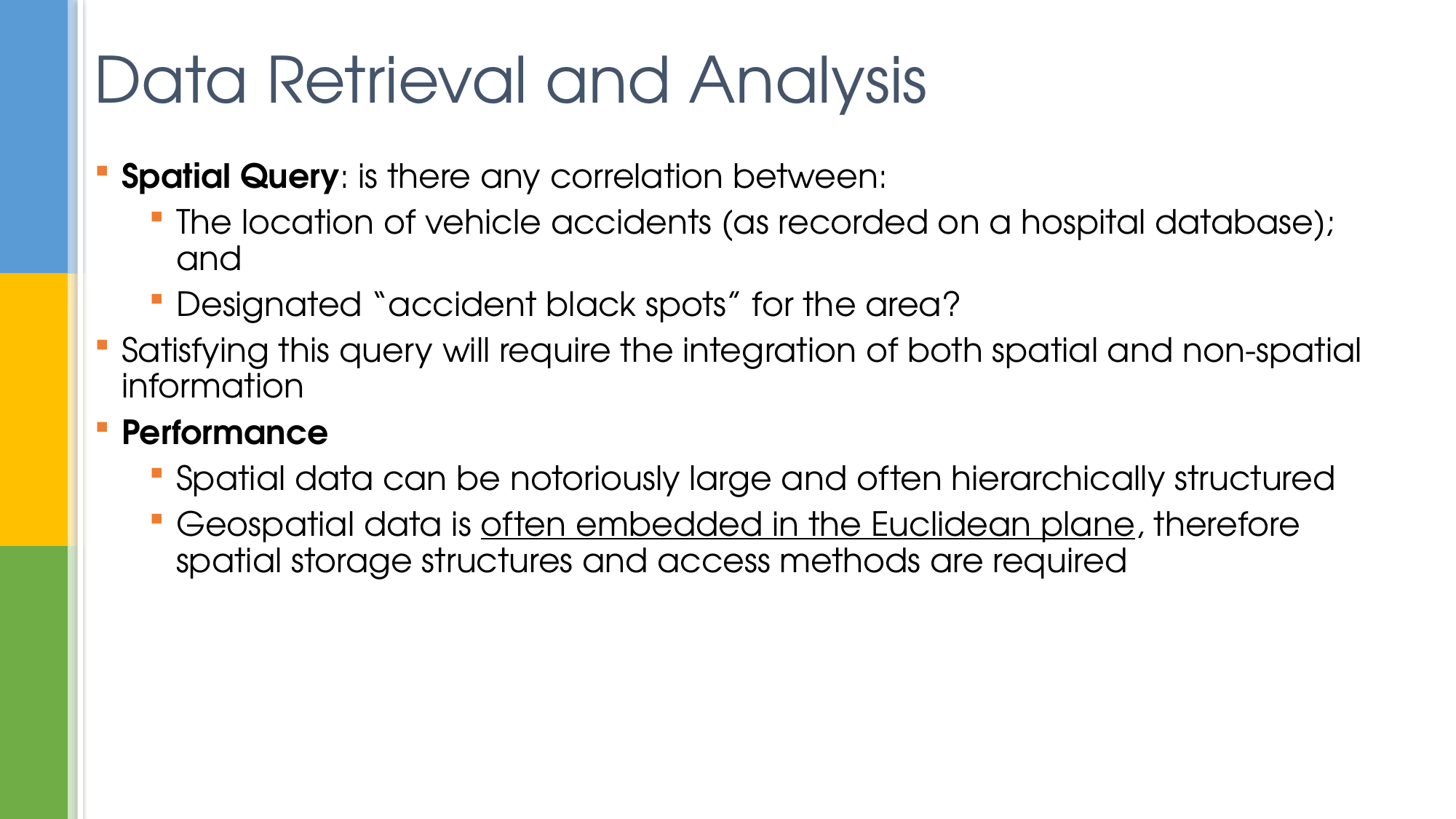

# Data Retrieval and Analysis
Spatial Query: is there any correlation between:
The location of vehicle accidents (as recorded on a hospital database); and
Designated “accident black spots” for the area?
Satisfying this query will require the integration of both spatial and non-spatial information
Performance
Spatial data can be notoriously large and often hierarchically structured
Geospatial data is often embedded in the Euclidean plane, therefore spatial storage structures and access methods are required